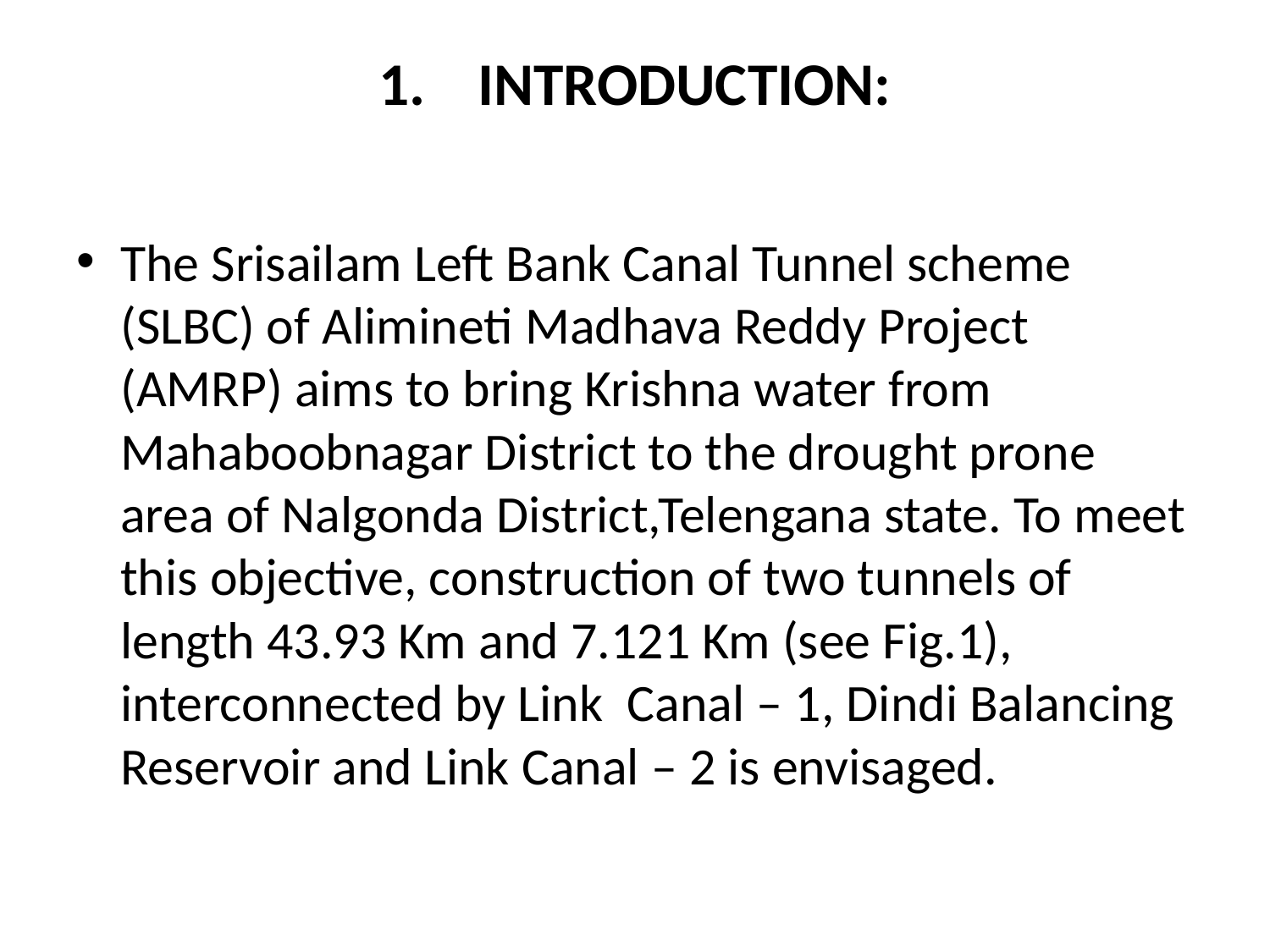

# 1.	INTRODUCTION:
The Srisailam Left Bank Canal Tunnel scheme (SLBC) of Alimineti Madhava Reddy Project (AMRP) aims to bring Krishna water from Mahaboobnagar District to the drought prone area of Nalgonda District,Telengana state. To meet this objective, construction of two tunnels of length 43.93 Km and 7.121 Km (see Fig.1), interconnected by Link  Canal – 1, Dindi Balancing Reservoir and Link Canal – 2 is envisaged.